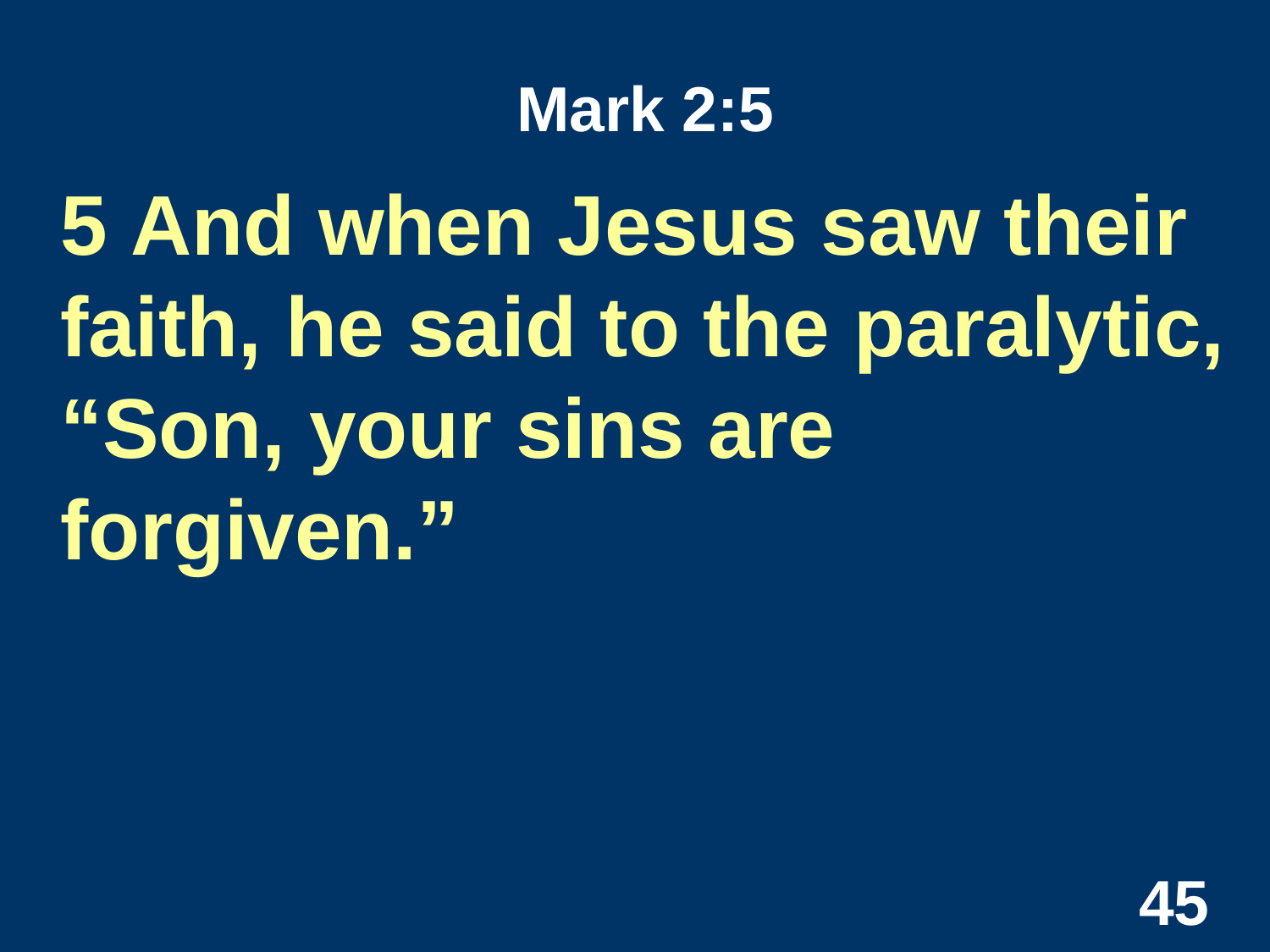

# Mark 2:5
5 And when Jesus saw their faith, he said to the paralytic, “Son, your sins are forgiven.”
45